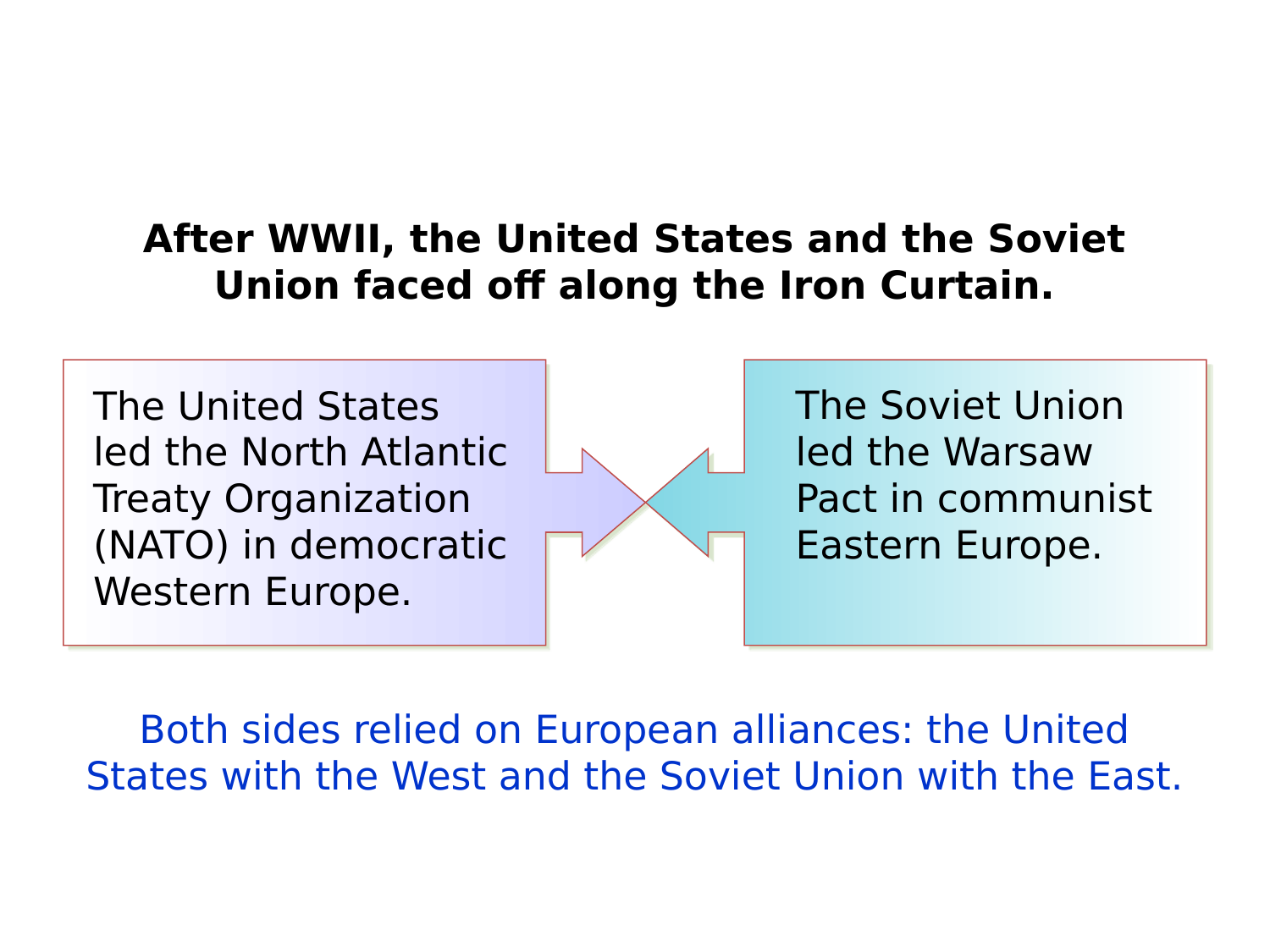

After WWII, the United States and the Soviet Union faced off along the Iron Curtain.

The Soviet Union led the Warsaw Pact in communist Eastern Europe.
The United States
led the North Atlantic Treaty Organization (NATO) in democratic Western Europe.
Both sides relied on European alliances: the United States with the West and the Soviet Union with the East.